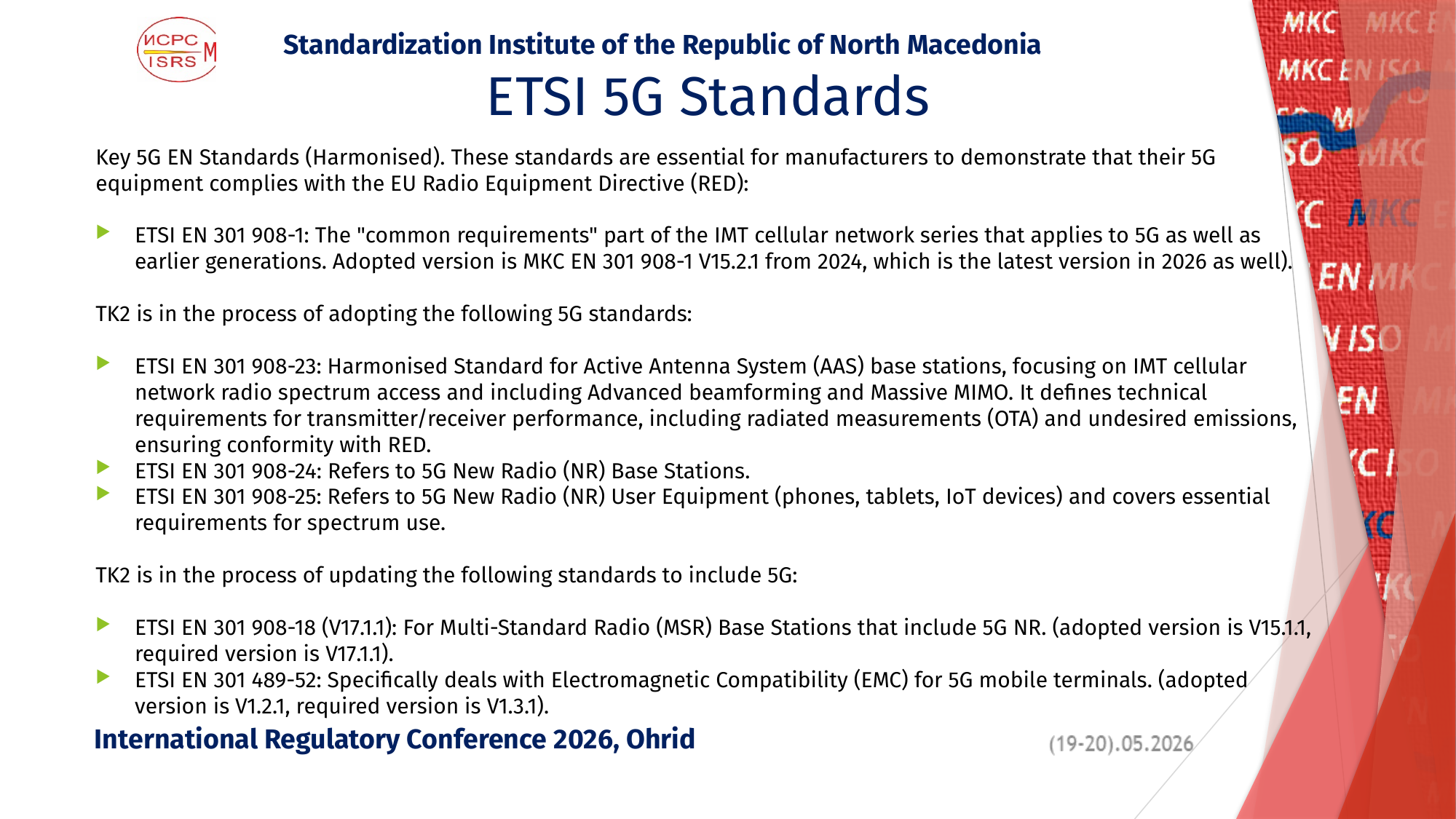

ETSI 5G Standards
Key 5G EN Standards (Harmonised). These standards are essential for manufacturers to demonstrate that their 5G equipment complies with the EU Radio Equipment Directive (RED):

ETSI EN 301 908-1: The "common requirements" part of the IMT cellular network series that applies to 5G as well as earlier generations. Adopted version is МКС EN 301 908-1 V15.2.1 from 2024, which is the latest version in 2026 as well).

TK2 is in the process of adopting the following 5G standards:

ETSI EN 301 908-23: Harmonised Standard for Active Antenna System (AAS) base stations, focusing on IMT cellular network radio spectrum access and including Advanced beamforming and Massive MIMO. It defines technical requirements for transmitter/receiver performance, including radiated measurements (OTA) and undesired emissions, ensuring conformity with RED.
ETSI EN 301 908-24: Refers to 5G New Radio (NR) Base Stations.
ETSI EN 301 908-25: Refers to 5G New Radio (NR) User Equipment (phones, tablets, IoT devices) and covers essential requirements for spectrum use.

TK2 is in the process of updating the following standards to include 5G:

ETSI EN 301 908-18 (V17.1.1): For Multi-Standard Radio (MSR) Base Stations that include 5G NR. (adopted version is V15.1.1, required version is V17.1.1).
ETSI EN 301 489-52: Specifically deals with Electromagnetic Compatibility (EMC) for 5G mobile terminals. (adopted version is V1.2.1, required version is V1.3.1).